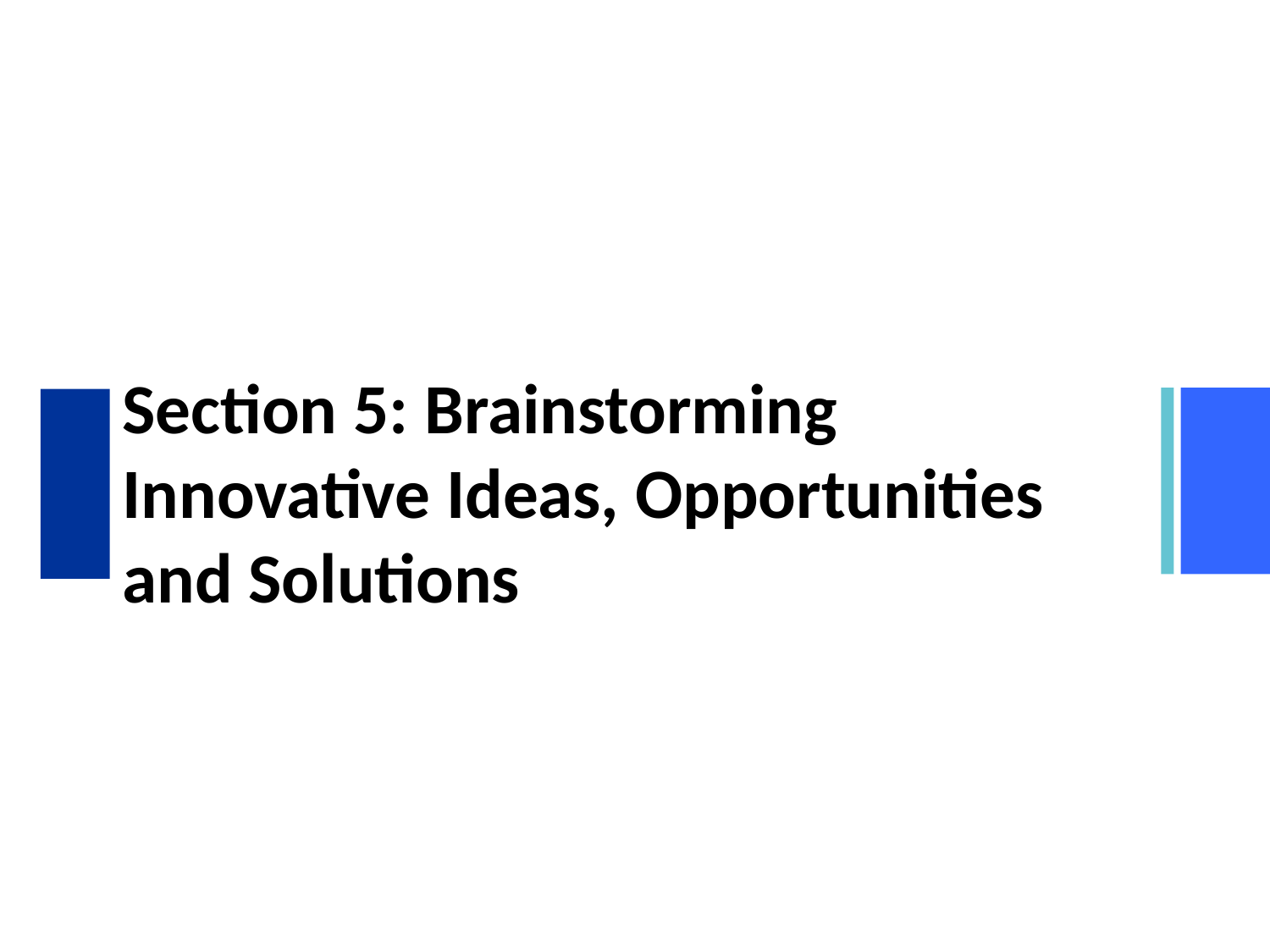

# Section 5: Brainstorming Innovative Ideas, Opportunities and Solutions